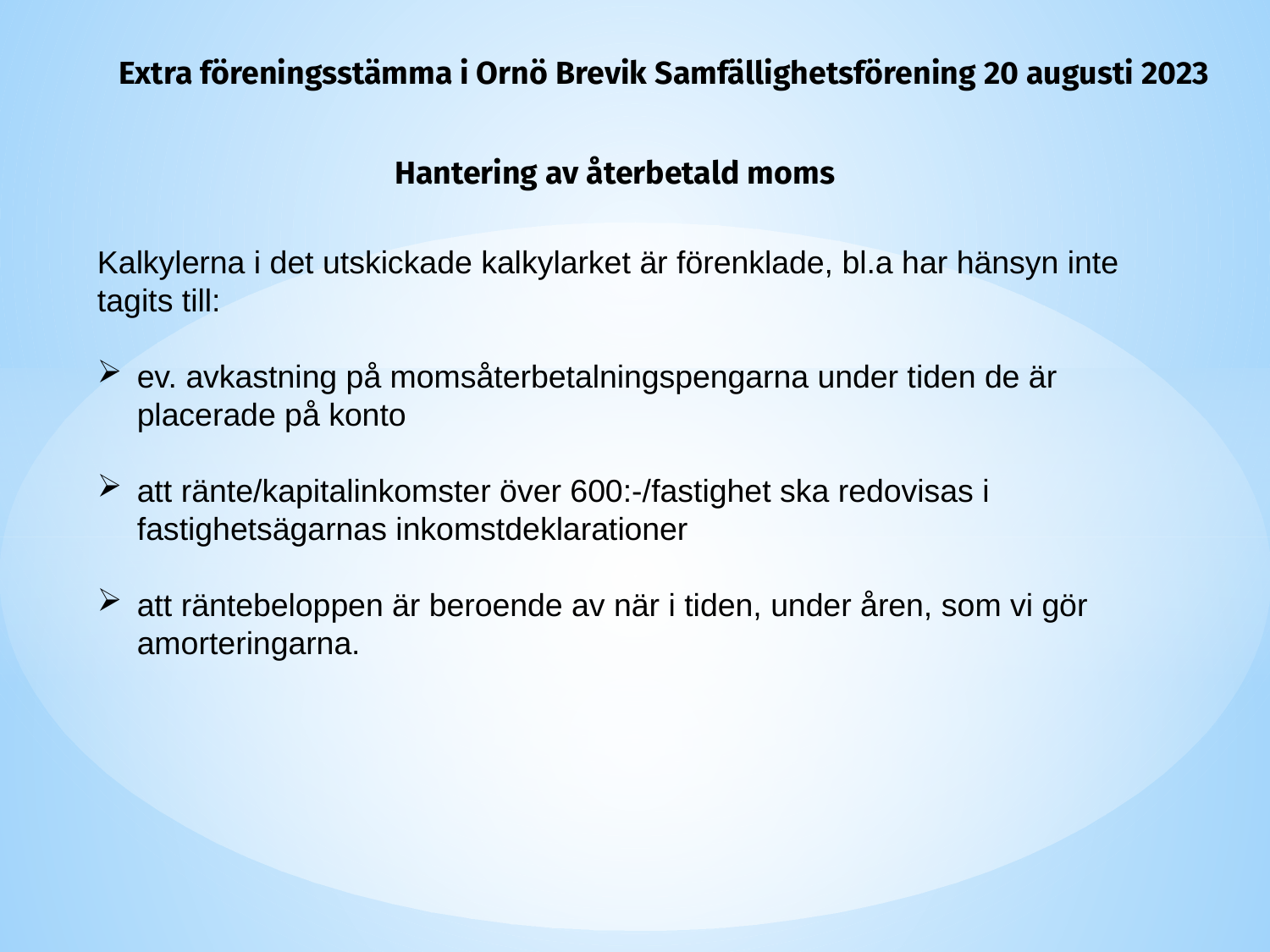

Extra föreningsstämma i Ornö Brevik Samfällighetsförening 20 augusti 2023
Hantering av återbetald moms

Kalkylerna i det utskickade kalkylarket är förenklade, bl.a har hänsyn inte tagits till:

ev. avkastning på momsåterbetalningspengarna under tiden de är placerade på konto

att ränte/kapitalinkomster över 600:-/fastighet ska redovisas i fastighetsägarnas inkomstdeklarationer

att räntebeloppen är beroende av när i tiden, under åren, som vi gör amorteringarna.